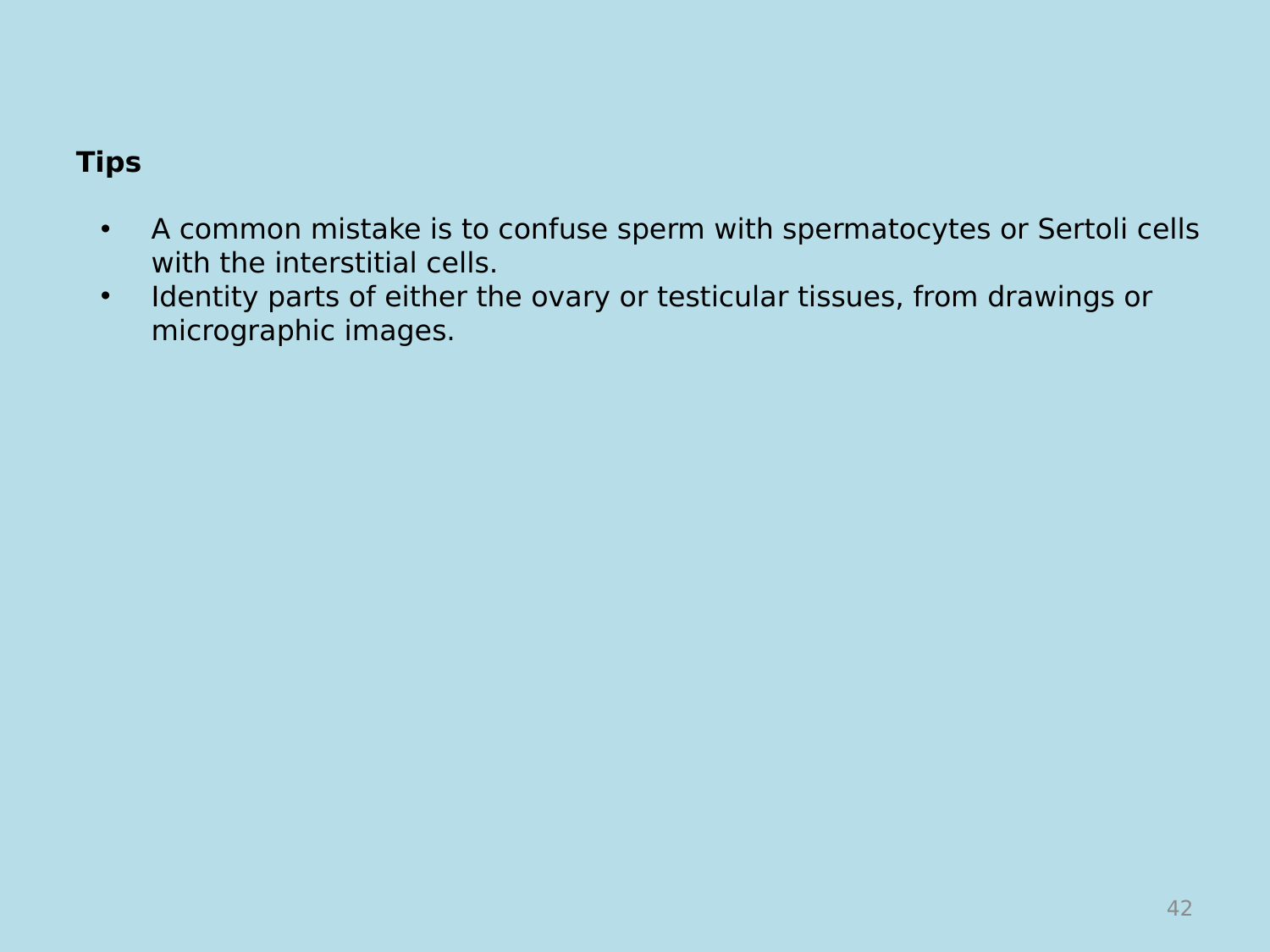

Tips

A common mistake is to confuse sperm with spermatocytes or Sertoli cells with the interstitial cells.
Identity parts of either the ovary or testicular tissues, from drawings or micrographic images.
42